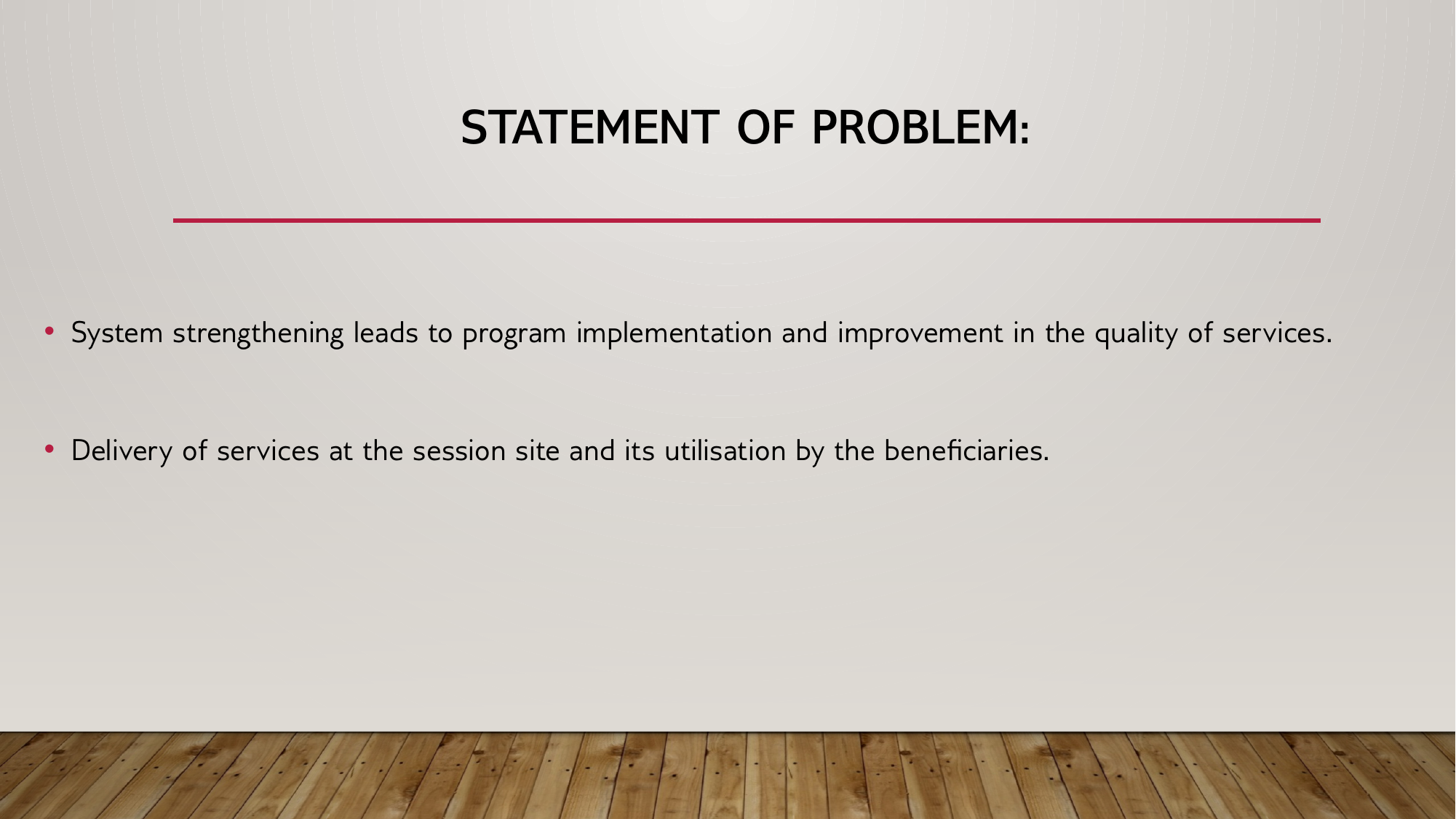

# Statement of Problem:

System strengthening leads to program implementation and improvement in the quality of services.

Delivery of services at the session site and its utilisation by the beneficiaries.